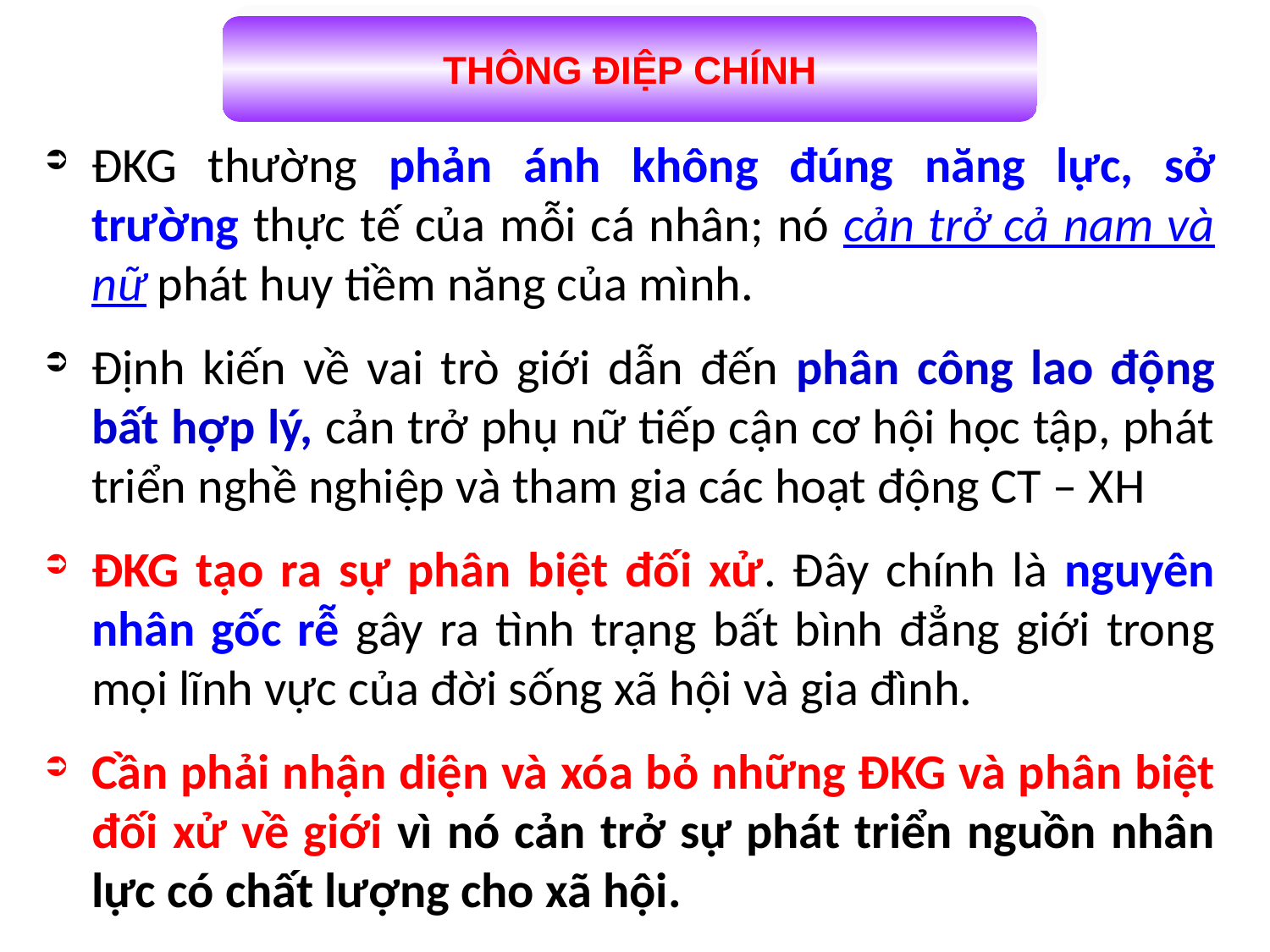

THÔNG ĐIỆP CHÍNH
ĐKG thường phản ánh không đúng năng lực, sở trường thực tế của mỗi cá nhân; nó cản trở cả nam và nữ phát huy tiềm năng của mình.
Định kiến về vai trò giới dẫn đến phân công lao động bất hợp lý, cản trở phụ nữ tiếp cận cơ hội học tập, phát triển nghề nghiệp và tham gia các hoạt động CT – XH
ĐKG tạo ra sự phân biệt đối xử. Đây chính là nguyên nhân gốc rễ gây ra tình trạng bất bình đẳng giới trong mọi lĩnh vực của đời sống xã hội và gia đình.
Cần phải nhận diện và xóa bỏ những ĐKG và phân biệt đối xử về giới vì nó cản trở sự phát triển nguồn nhân lực có chất lượng cho xã hội.